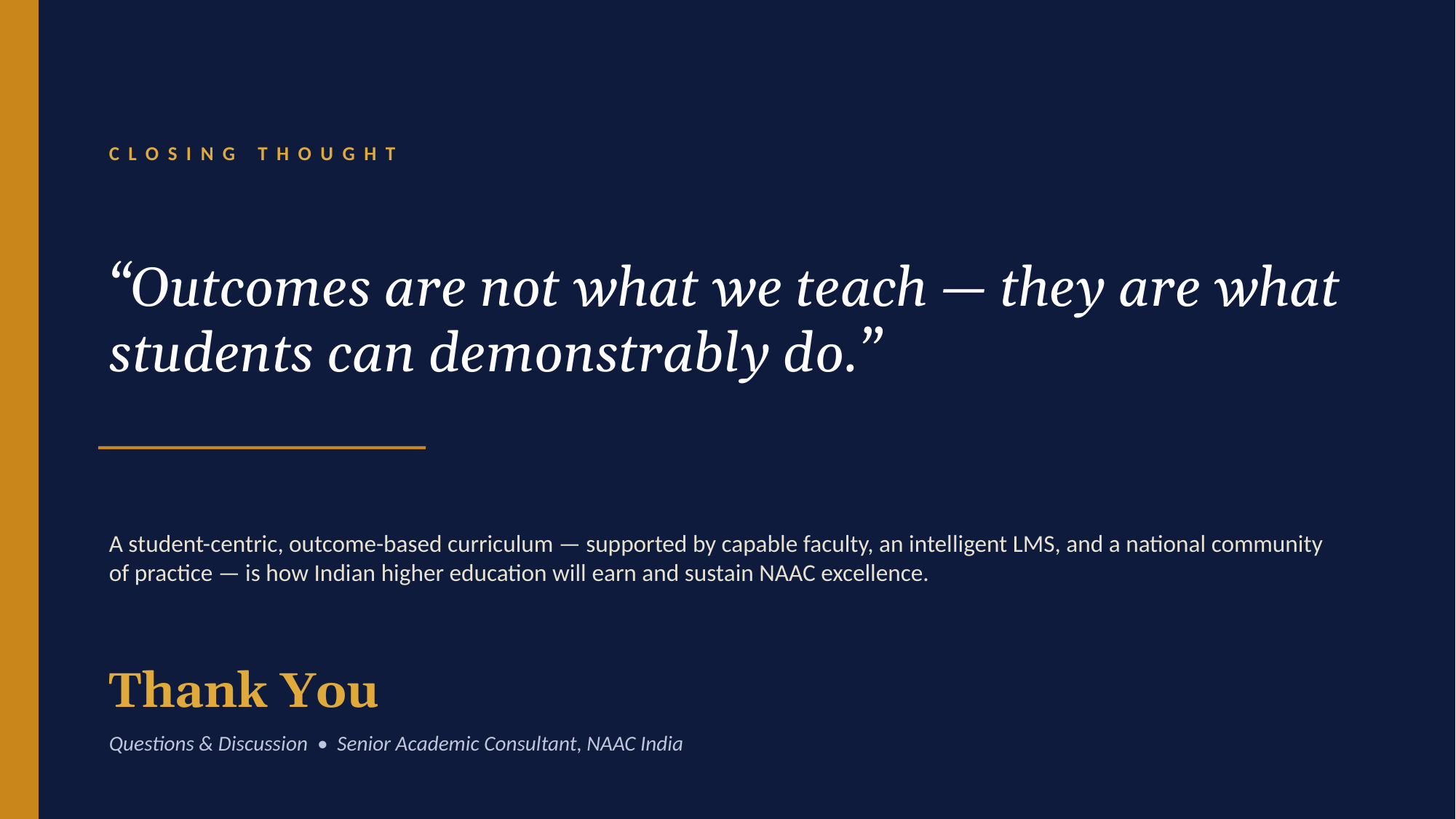

CLOSING THOUGHT
“Outcomes are not what we teach — they are what students can demonstrably do.”

A student-centric, outcome-based curriculum — supported by capable faculty, an intelligent LMS, and a national community of practice — is how Indian higher education will earn and sustain NAAC excellence.
Thank You
Questions & Discussion  •  Senior Academic Consultant, NAAC India